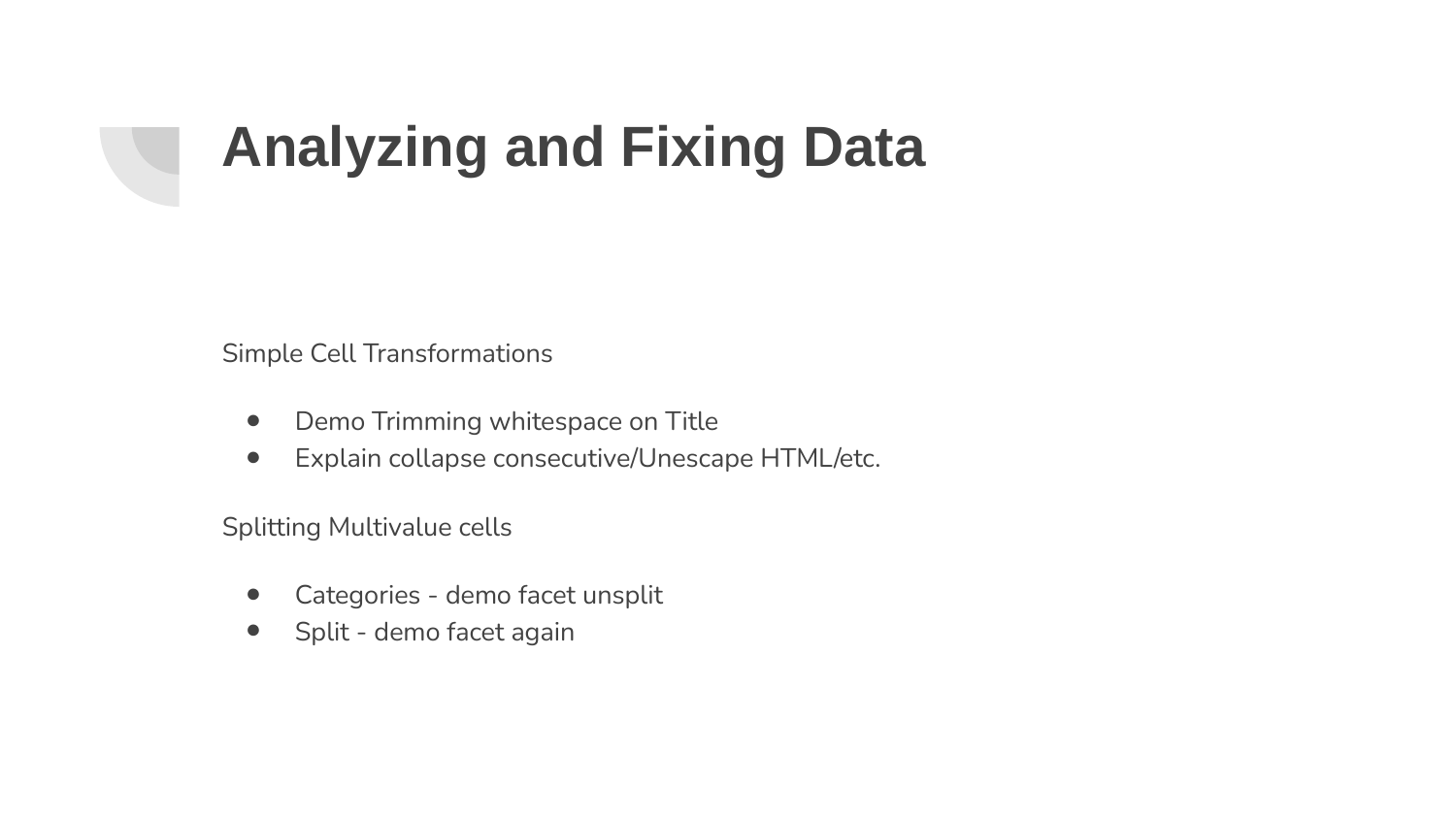

# Analyzing and Fixing Data
Simple Cell Transformations
Demo Trimming whitespace on Title
Explain collapse consecutive/Unescape HTML/etc.
Splitting Multivalue cells
Categories - demo facet unsplit
Split - demo facet again